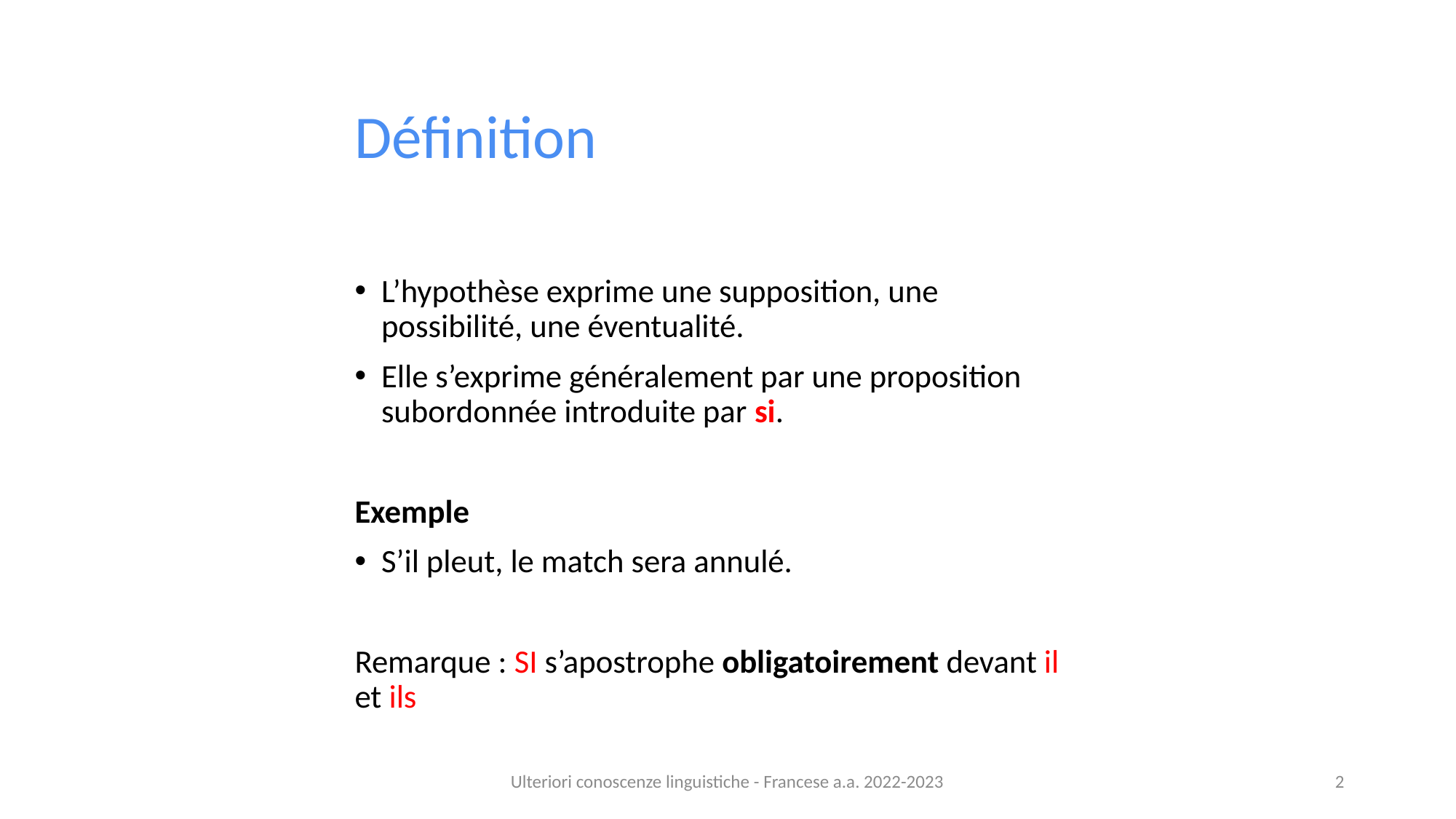

# Définition
L’hypothèse exprime une supposition, une possibilité, une éventualité.
Elle s’exprime généralement par une proposition subordonnée introduite par si.

Exemple
S’il pleut, le match sera annulé.

Remarque : SI s’apostrophe obligatoirement devant il et ils

Ulteriori conoscenze linguistiche - Francese a.a. 2022-2023
2